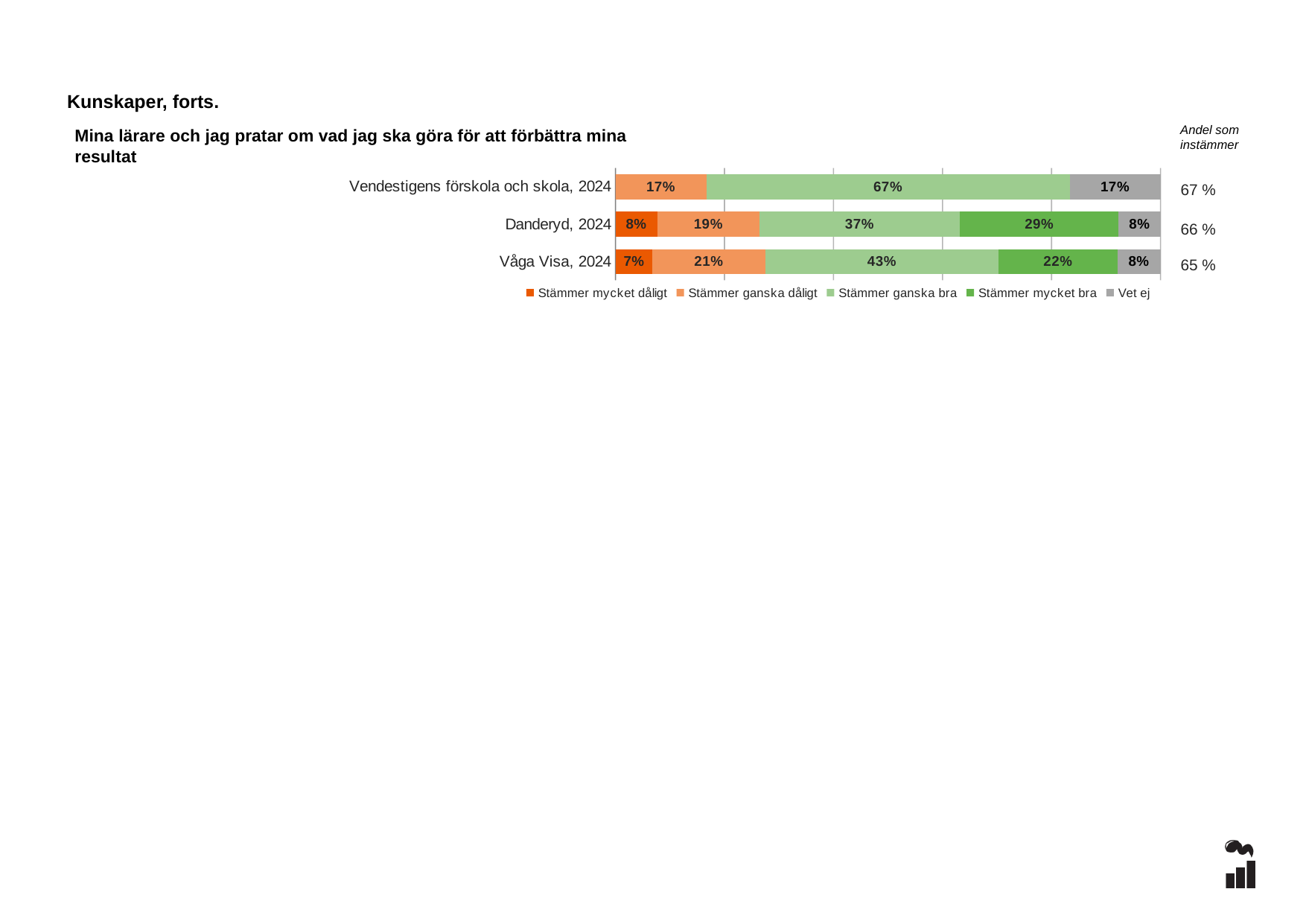

Kunskaper, forts.
Andel som instämmer
Mina lärare och jag pratar om vad jag ska göra för att förbättra mina resultat

### Chart

| Category | Stämmer mycket dåligt | Stämmer ganska dåligt | Stämmer ganska bra | Stämmer mycket bra | Vet ej |
|---|---|---|---|---|---|
| Vendestigens förskola och skola, 2024 | 0.0 | 0.1667 | 0.6667 | 0.0 | 0.1667 |
| Danderyd, 2024 | 0.0769 | 0.1868 | 0.3681 | 0.2912 | 0.0769 |
| Våga Visa, 2024 | 0.068 | 0.2066 | 0.4286 | 0.2177 | 0.0791 |
67 %
66 %
65 %